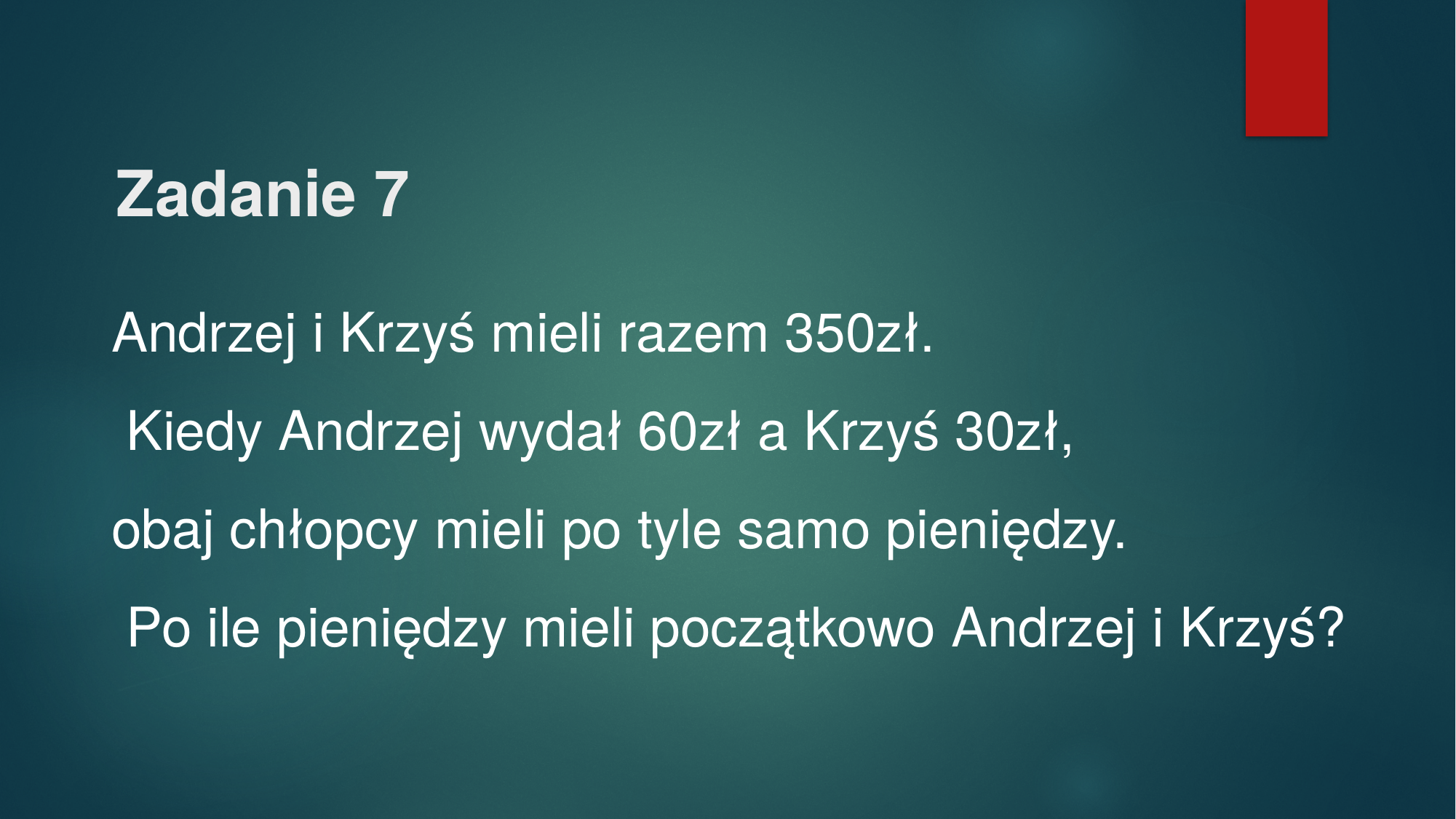

# Zadanie 7
Andrzej i Krzyś mieli razem 350zł.
 Kiedy Andrzej wydał 60zł a Krzyś 30zł,
obaj chłopcy mieli po tyle samo pieniędzy.
 Po ile pieniędzy mieli początkowo Andrzej i Krzyś?